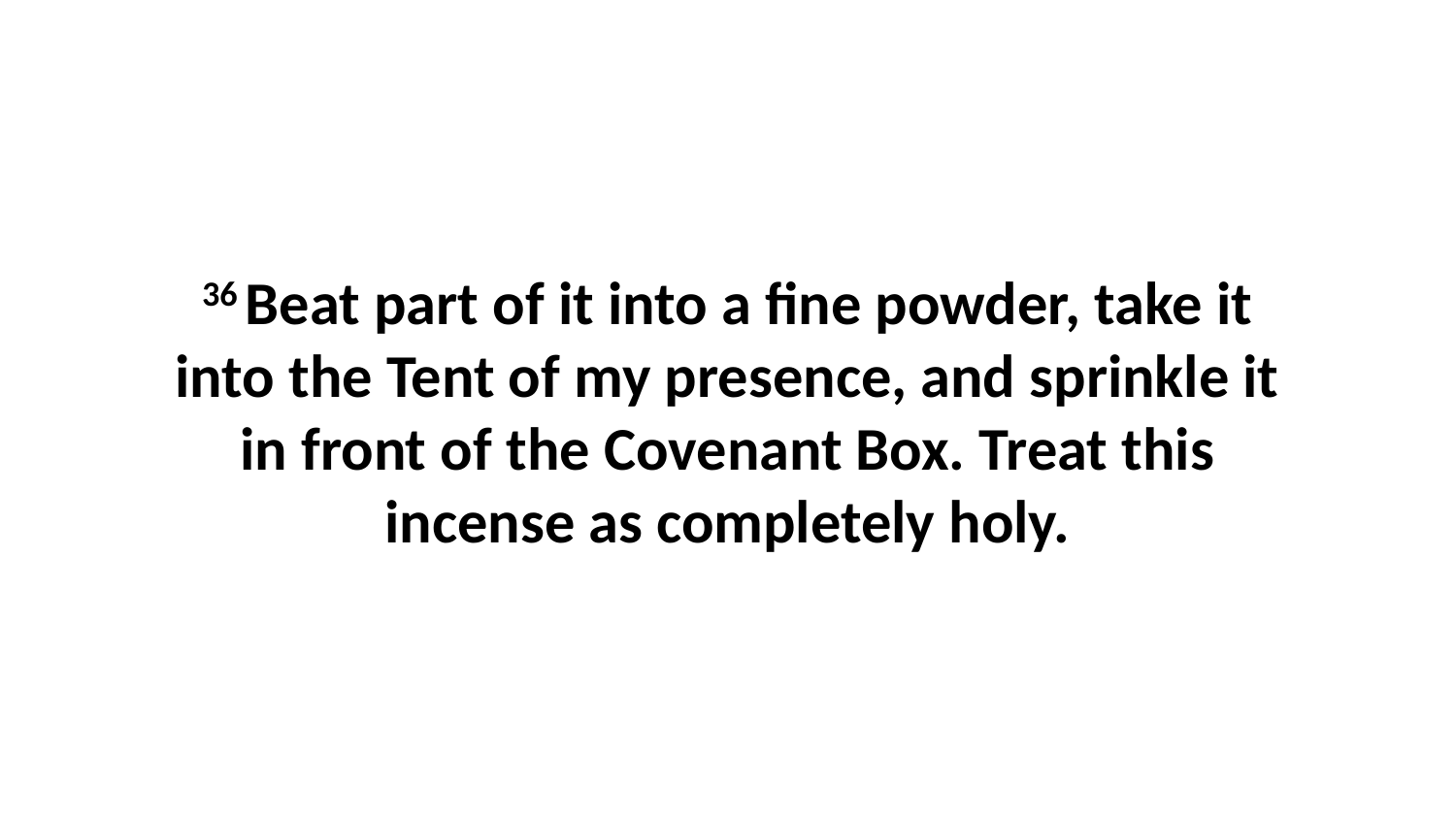

36 Beat part of it into a fine powder, take it into the Tent of my presence, and sprinkle it in front of the Covenant Box. Treat this incense as completely holy.